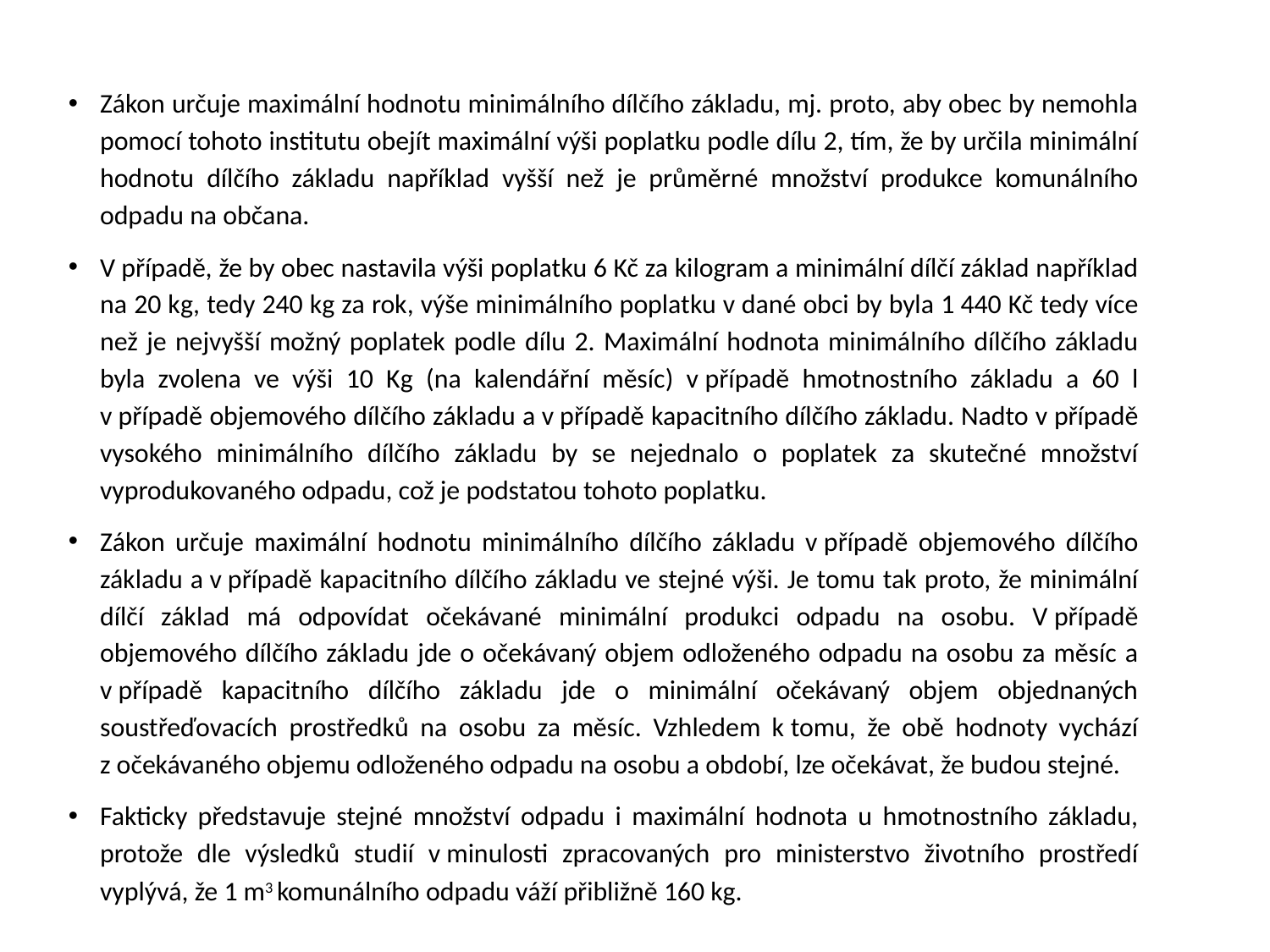

Zákon určuje maximální hodnotu minimálního dílčího základu, mj. proto, aby obec by nemohla pomocí tohoto institutu obejít maximální výši poplatku podle dílu 2, tím, že by určila minimální hodnotu dílčího základu například vyšší než je průměrné množství produkce komunálního odpadu na občana.
V případě, že by obec nastavila výši poplatku 6 Kč za kilogram a minimální dílčí základ například na 20 kg, tedy 240 kg za rok, výše minimálního poplatku v dané obci by byla 1 440 Kč tedy více než je nejvyšší možný poplatek podle dílu 2. Maximální hodnota minimálního dílčího základu byla zvolena ve výši 10 Kg (na kalendářní měsíc) v případě hmotnostního základu a 60 l v případě objemového dílčího základu a v případě kapacitního dílčího základu. Nadto v případě vysokého minimálního dílčího základu by se nejednalo o poplatek za skutečné množství vyprodukovaného odpadu, což je podstatou tohoto poplatku.
Zákon určuje maximální hodnotu minimálního dílčího základu v případě objemového dílčího základu a v případě kapacitního dílčího základu ve stejné výši. Je tomu tak proto, že minimální dílčí základ má odpovídat očekávané minimální produkci odpadu na osobu. V případě objemového dílčího základu jde o očekávaný objem odloženého odpadu na osobu za měsíc a v případě kapacitního dílčího základu jde o minimální očekávaný objem objednaných soustřeďovacích prostředků na osobu za měsíc. Vzhledem k tomu, že obě hodnoty vychází z očekávaného objemu odloženého odpadu na osobu a období, lze očekávat, že budou stejné.
Fakticky představuje stejné množství odpadu i maximální hodnota u hmotnostního základu, protože dle výsledků studií v minulosti zpracovaných pro ministerstvo životního prostředí vyplývá, že 1 m3 komunálního odpadu váží přibližně 160 kg.